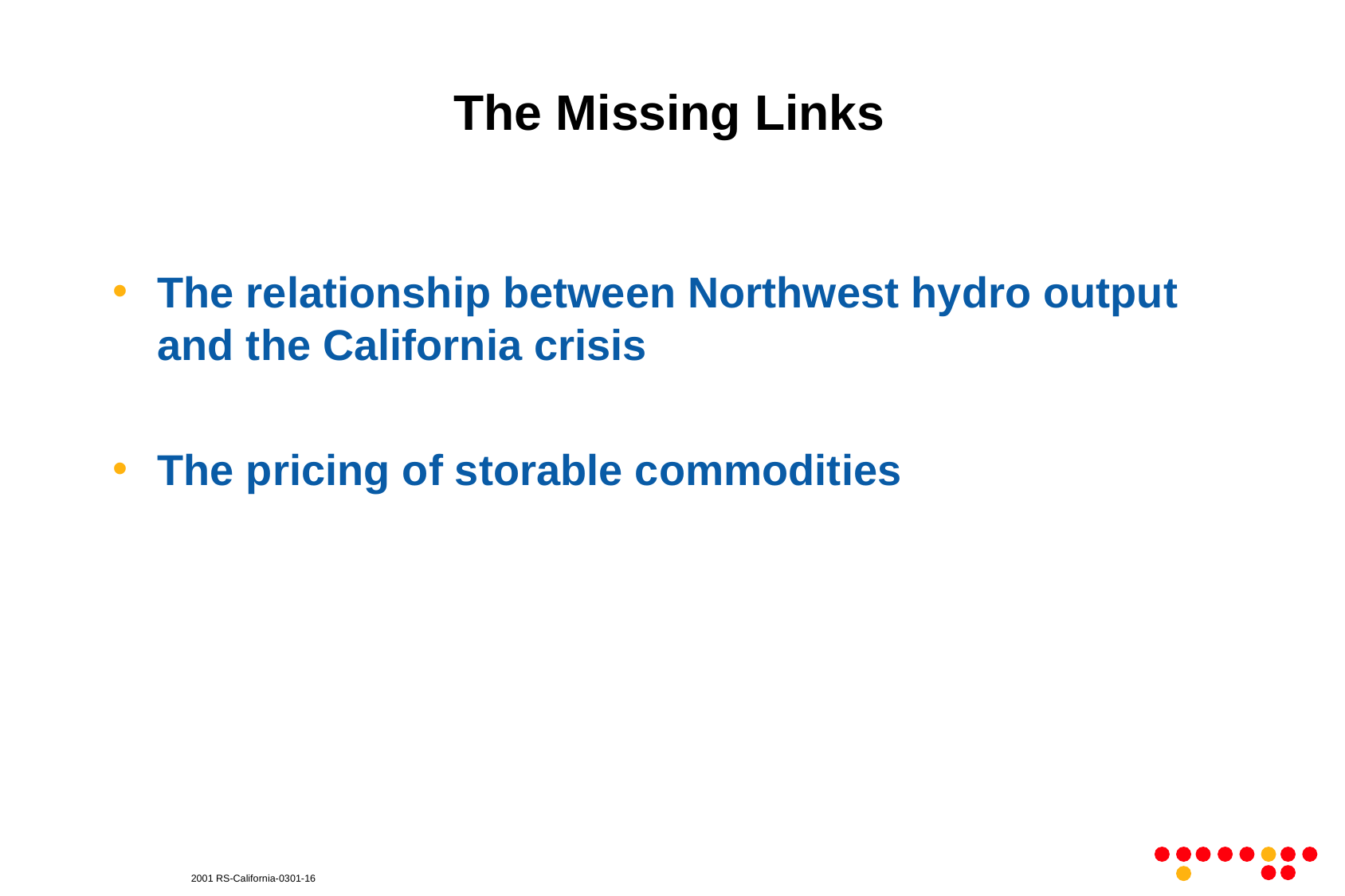

# The Missing Links
The relationship between Northwest hydro output and the California crisis

The pricing of storable commodities